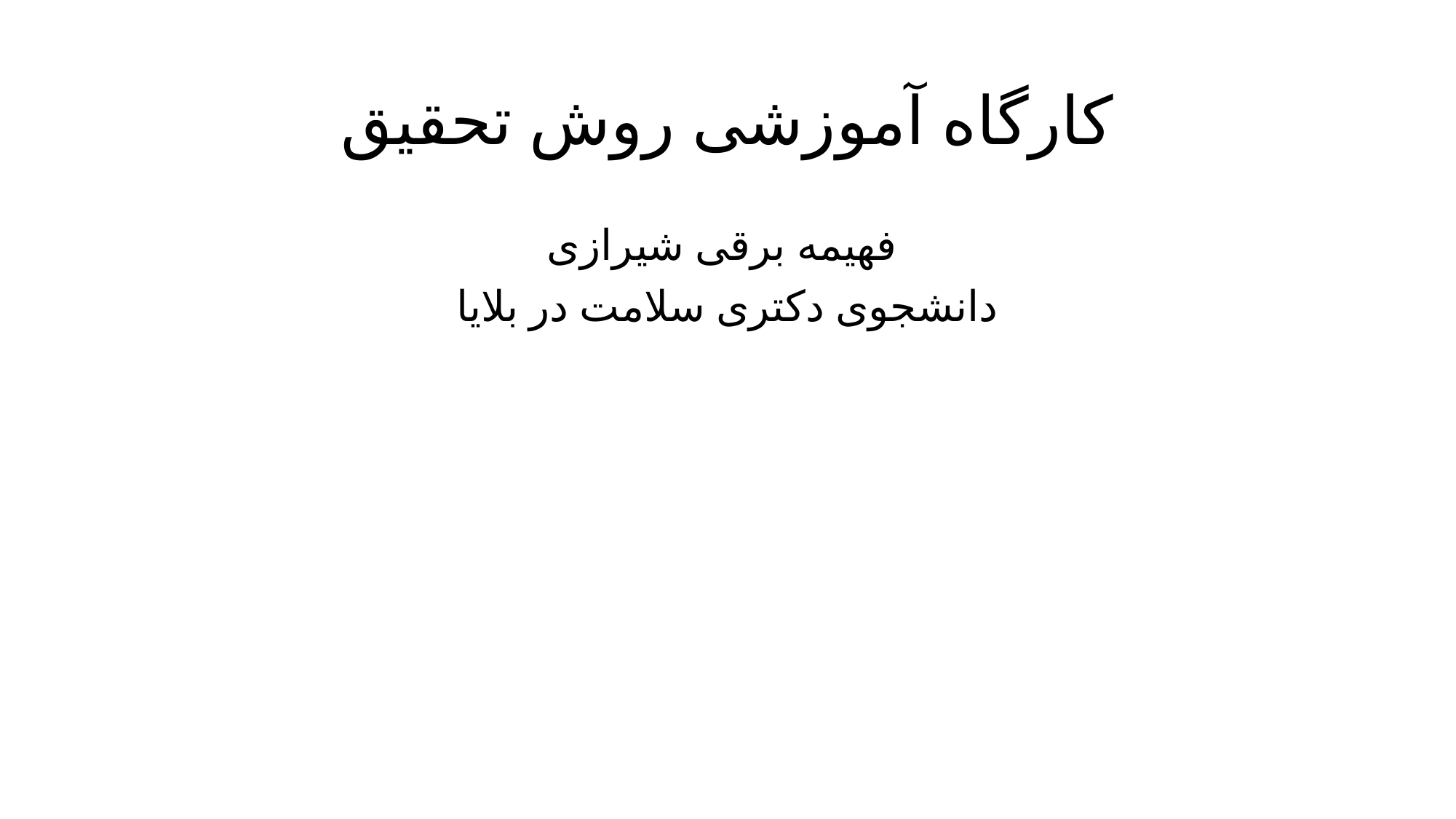

# کارگاه آموزشی روش تحقیق
فهیمه برقی شیرازی
دانشجوی دکتری سلامت در بلایا